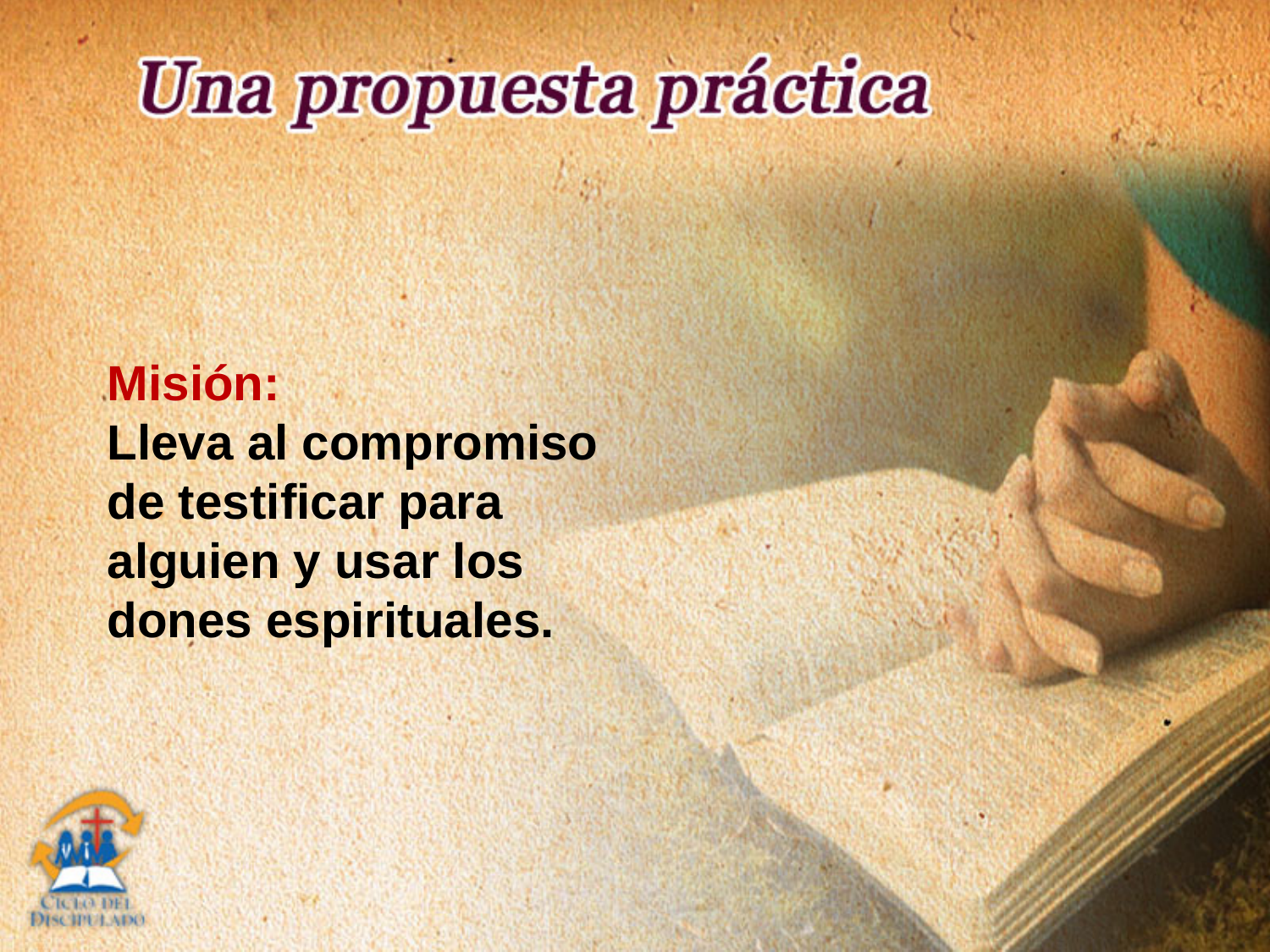

Misión:
Lleva al compromiso de testificar para alguien y usar los dones espirituales.